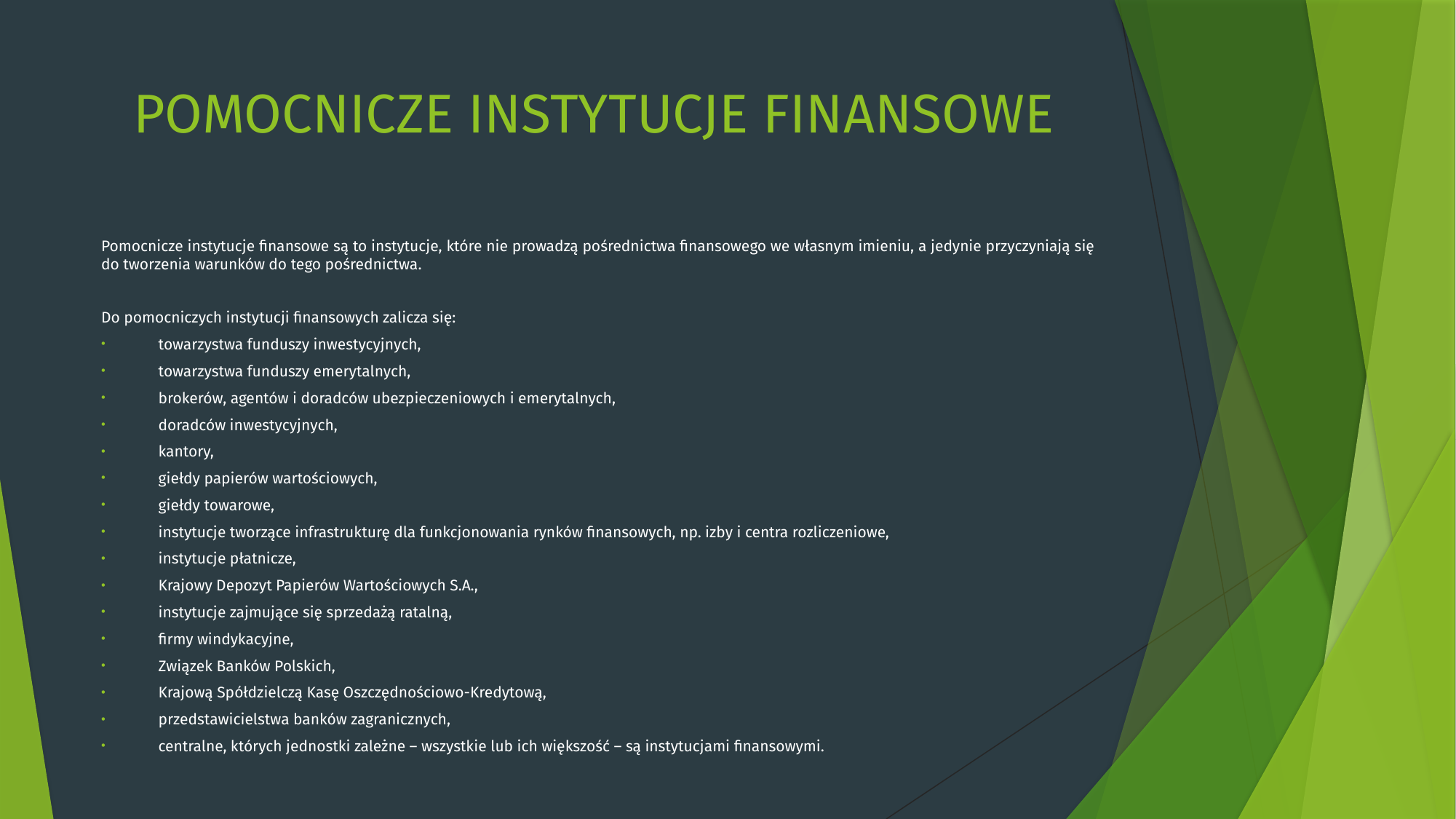

# POMOCNICZE INSTYTUCJE FINANSOWE
Pomocnicze instytucje finansowe są to instytucje, które nie prowadzą pośrednictwa finansowego we własnym imieniu, a jedynie przyczyniają się do tworzenia warunków do tego pośrednictwa.

Do pomocniczych instytucji finansowych zalicza się:
towarzystwa funduszy inwestycyjnych,
towarzystwa funduszy emerytalnych,
brokerów, agentów i doradców ubezpieczeniowych i emerytalnych,
doradców inwestycyjnych,
kantory,
giełdy papierów wartościowych,
giełdy towarowe,
instytucje tworzące infrastrukturę dla funkcjonowania rynków finansowych, np. izby i centra rozliczeniowe,
instytucje płatnicze,
Krajowy Depozyt Papierów Wartościowych S.A.,
instytucje zajmujące się sprzedażą ratalną,
firmy windykacyjne,
Związek Banków Polskich,
Krajową Spółdzielczą Kasę Oszczędnościowo-Kredytową,
przedstawicielstwa banków zagranicznych,
centralne, których jednostki zależne – wszystkie lub ich większość – są instytucjami finansowymi.